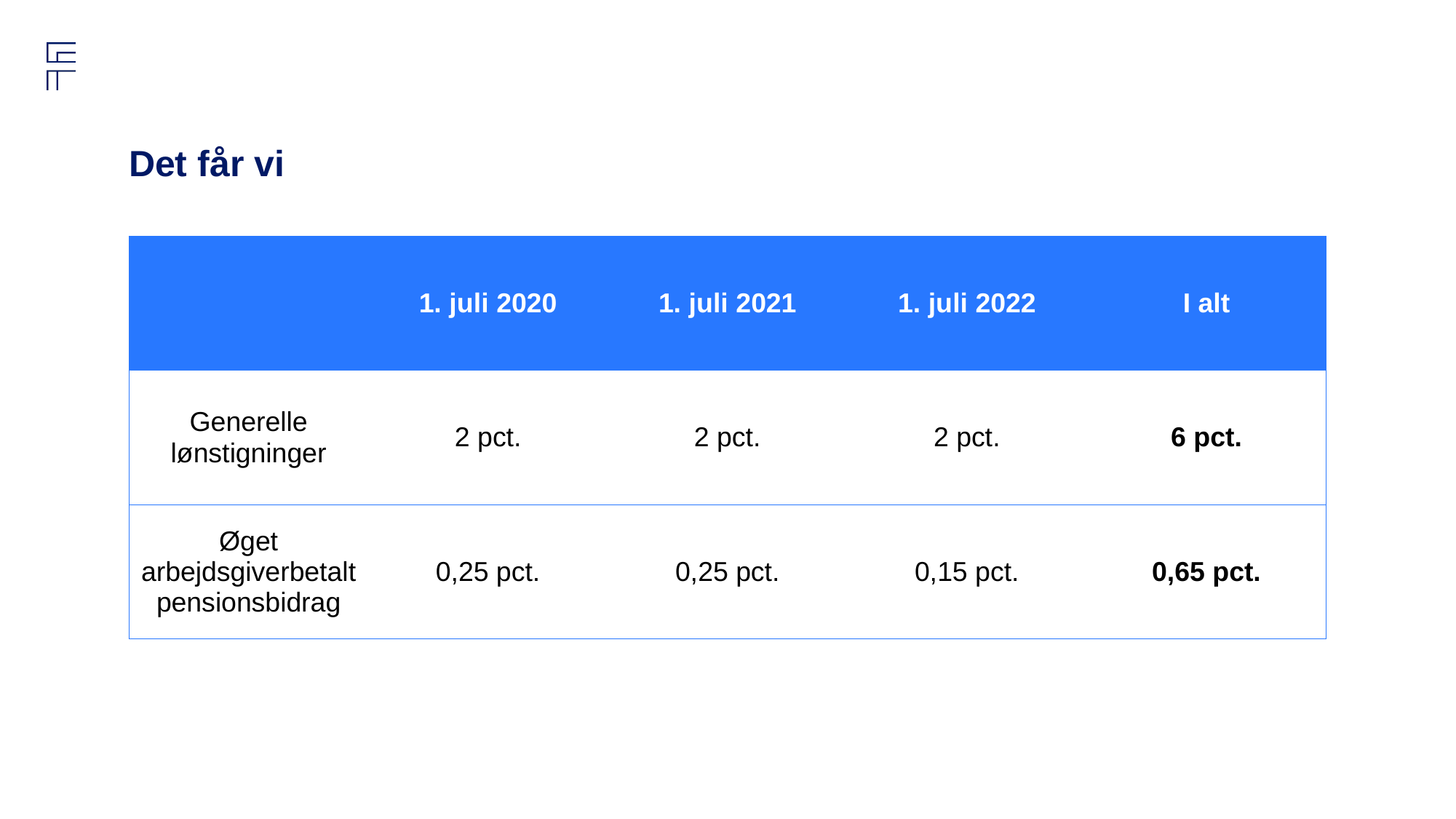

# Det får vi
|  | 1. juli 2020 | 1. juli 2021 | 1. juli 2022 | I alt |
| --- | --- | --- | --- | --- |
| Generelle lønstigninger | 2 pct. | 2 pct. | 2 pct. | 6 pct. |
| Øget arbejdsgiverbetalt pensionsbidrag | 0,25 pct. | 0,25 pct. | 0,15 pct. | 0,65 pct. |